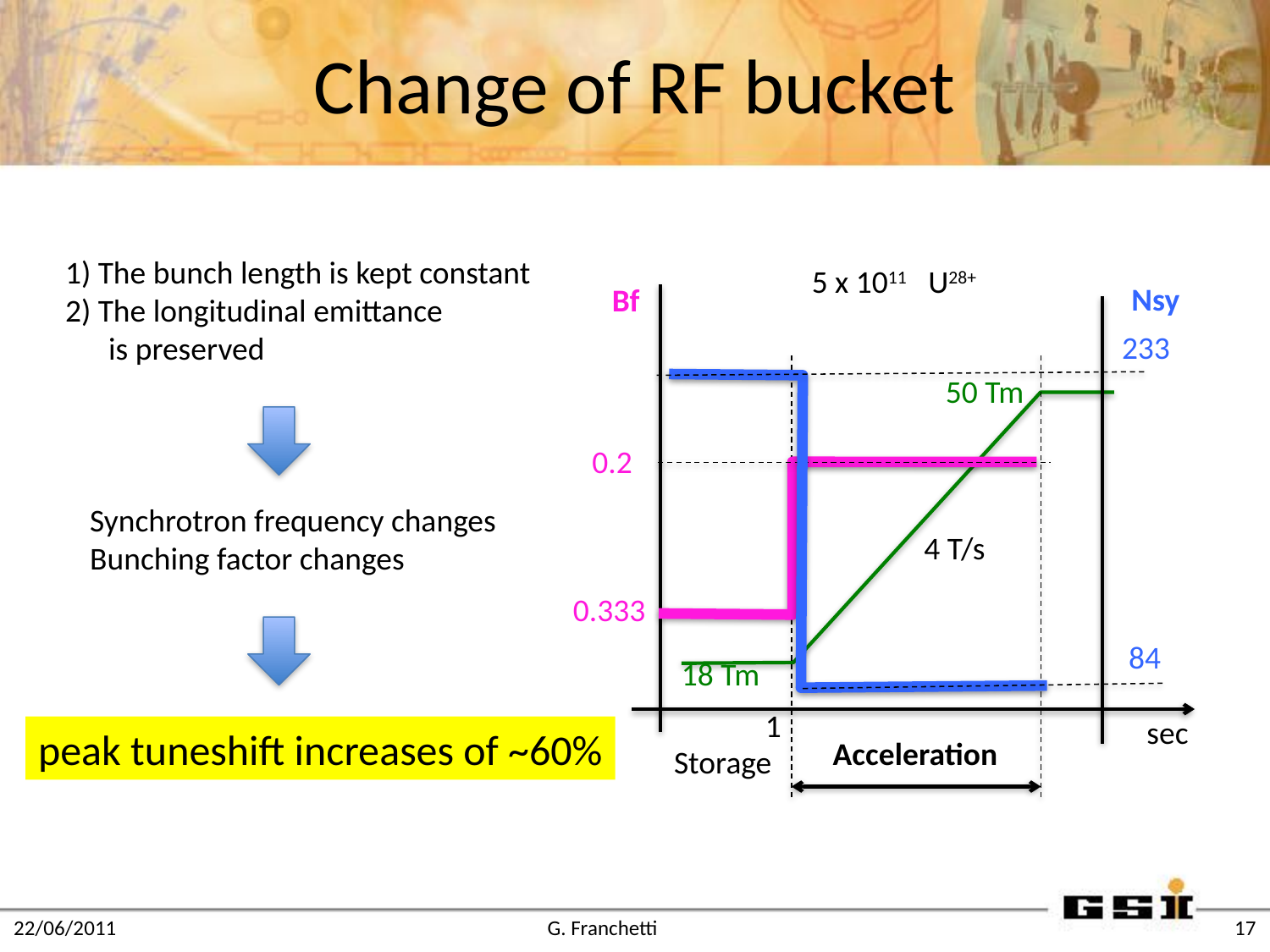

# Change of RF bucket
1) The bunch length is kept constant
2) The longitudinal emittance
      is preserved

Synchrotron frequency changes
Bunching factor changes

peak tuneshift increases of ~60%
5 x 1011   U28+
Nsy
Bf
233
50 Tm

0.2

4 T/s
0.333
84
18 Tm
1
 sec
Acceleration
Storage
22/06/2011
G. Franchetti
17